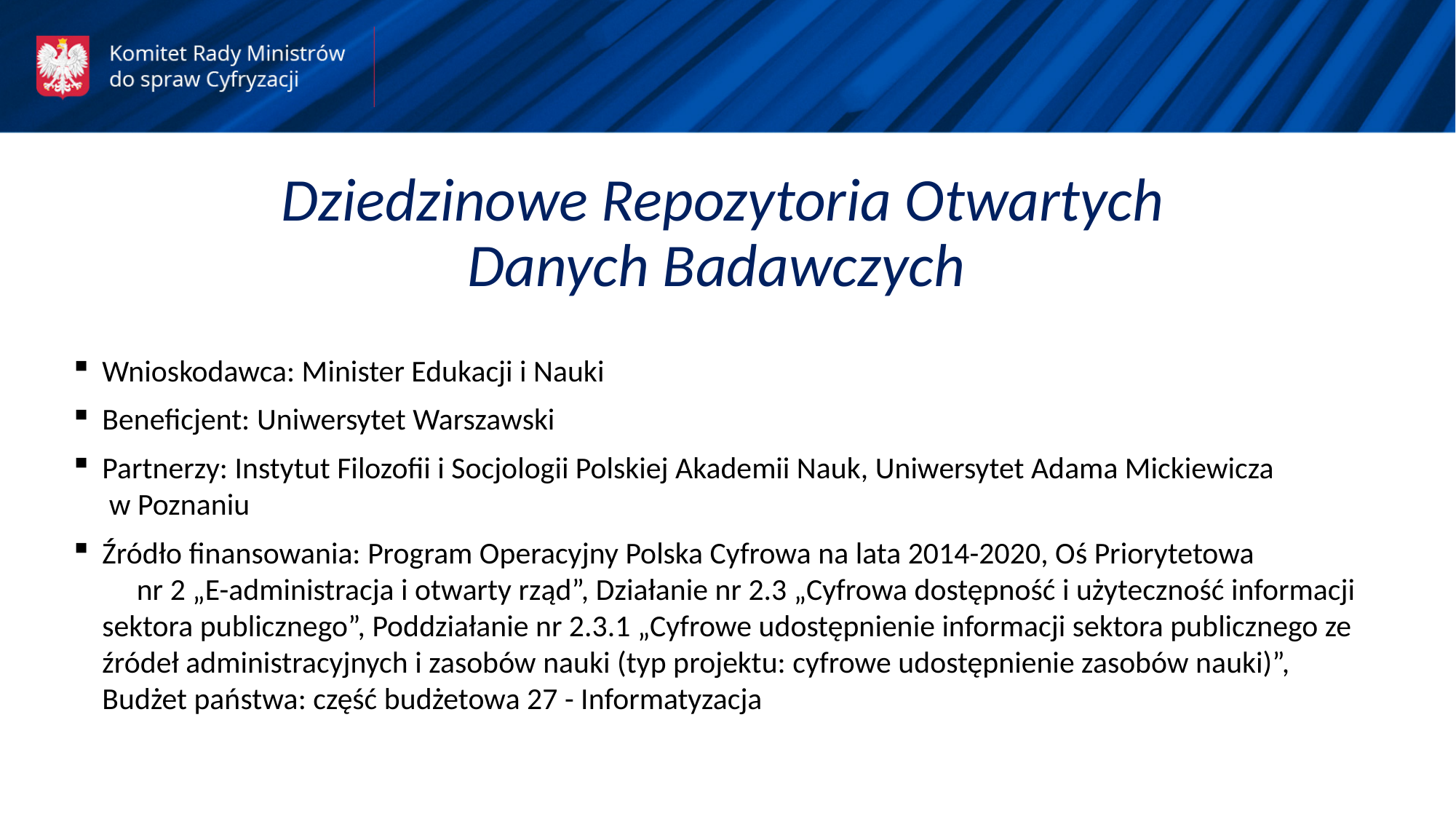

Dziedzinowe Repozytoria Otwartych Danych Badawczych
Wnioskodawca: Minister Edukacji i Nauki
Beneficjent: Uniwersytet Warszawski
Partnerzy: Instytut Filozofii i Socjologii Polskiej Akademii Nauk, Uniwersytet Adama Mickiewicza             w Poznaniu
Źródło finansowania: Program Operacyjny Polska Cyfrowa na lata 2014-2020, Oś Priorytetowa                    nr 2 „E-administracja i otwarty rząd”, Działanie nr 2.3 „Cyfrowa dostępność i użyteczność informacji sektora publicznego”, Poddziałanie nr 2.3.1 „Cyfrowe udostępnienie informacji sektora publicznego ze źródeł administracyjnych i zasobów nauki (typ projektu: cyfrowe udostępnienie zasobów nauki)”, Budżet państwa: część budżetowa 27 - Informatyzacja